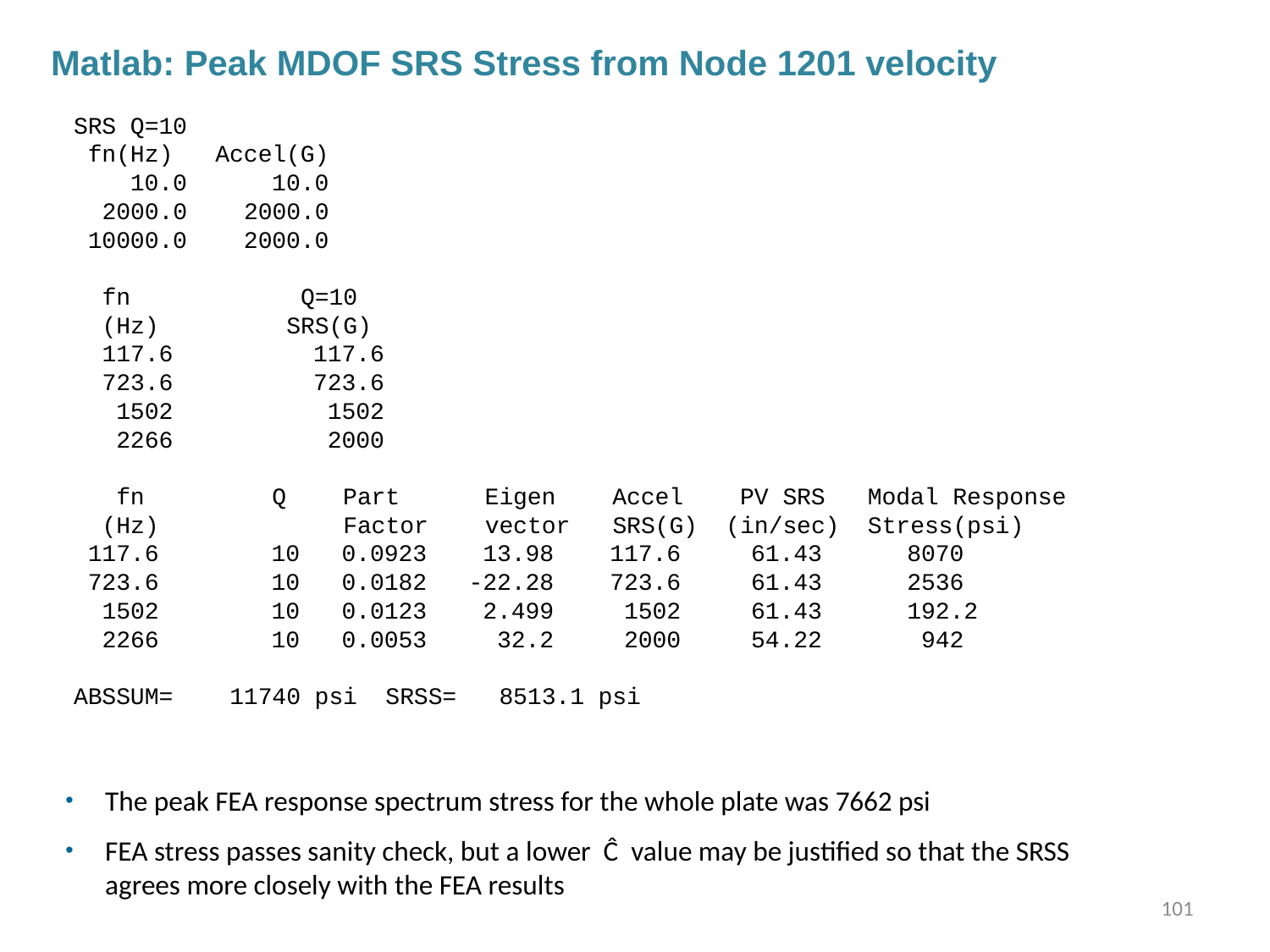

Matlab: Peak MDOF SRS Stress from Node 1201 velocity
 SRS Q=10
  fn(Hz)   Accel(G)
     10.0      10.0
   2000.0    2000.0
  10000.0    2000.0

   fn            Q=10
   (Hz)         SRS(G)
   117.6		117.6
   723.6 	723.6
    1502 	 1502
    2266 	 2000

    fn         Q    Part      Eigen    Accel    PV SRS   Modal Response
   (Hz)             Factor    vector   SRS(G)  (in/sec)  Stress(psi)
  117.6	      10	  0.0923	   13.98	   117.6	    61.43      8070
  723.6	      10	  0.0182	  -22.28	   723.6	    61.43      2536
   1502	      10	  0.0123	   2.499	    1502	    61.43      192.2
   2266	      10	  0.0053	    32.2	    2000	    54.22       942

 ABSSUM=    11740 psi  SRSS=   8513.1 psi

The peak FEA response spectrum stress for the whole plate was 7662 psi
FEA stress passes sanity check, but a lower  Ĉ  value may be justified so that the SRSS agrees more closely with the FEA results
101